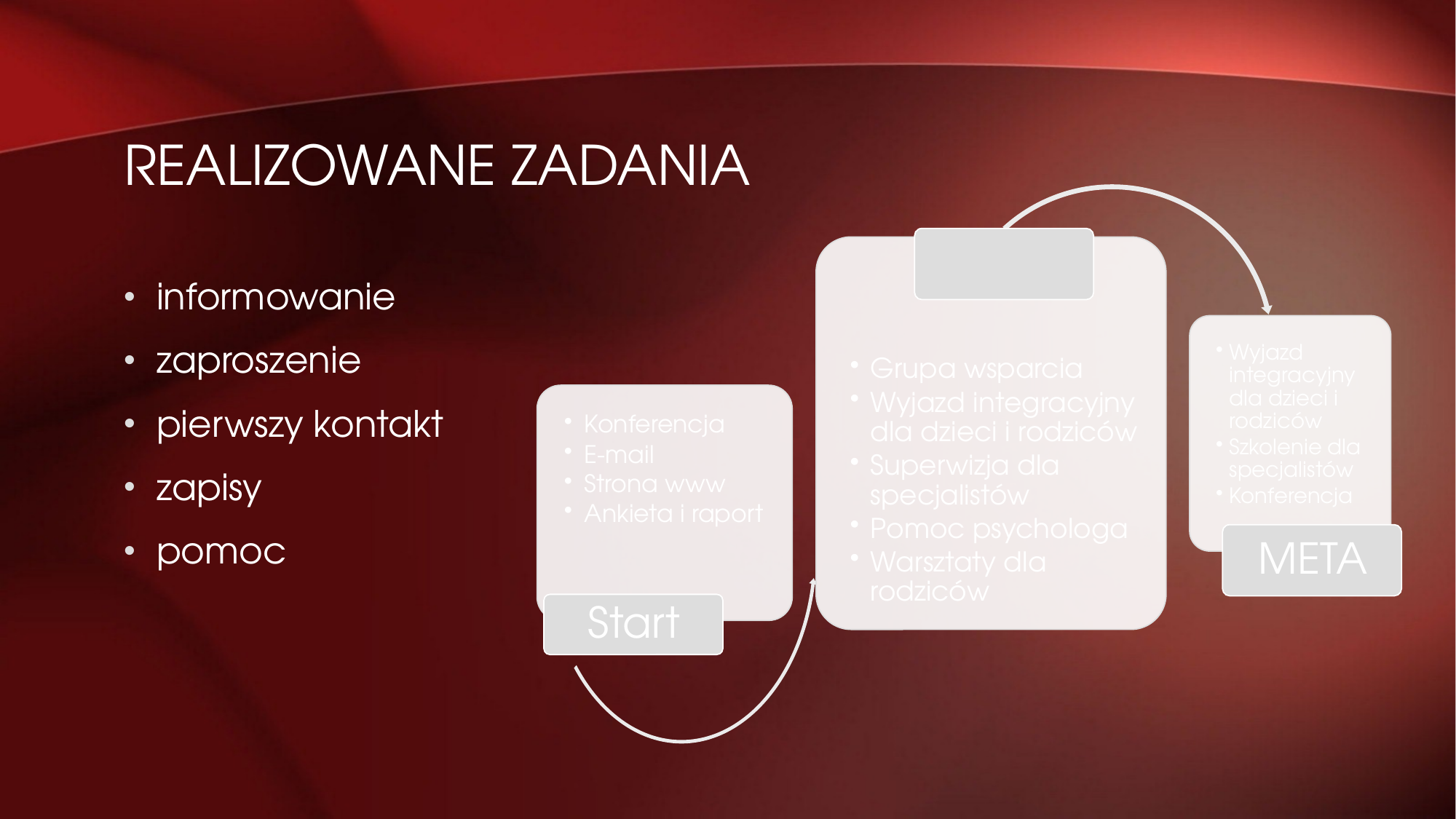

# Realizowane zadania
Konferencja
E-mail
Strona www
Ankieta i raport
Start
Grupa wsparcia
Wyjazd integracyjny dla dzieci i rodziców
Superwizja dla specjalistów
Pomoc psychologa
Warsztaty dla rodziców

Wyjazd integracyjny dla dzieci i rodziców
Szkolenie dla specjalistów
Konferencja
META

informowanie
zaproszenie
pierwszy kontakt
zapisy
pomoc